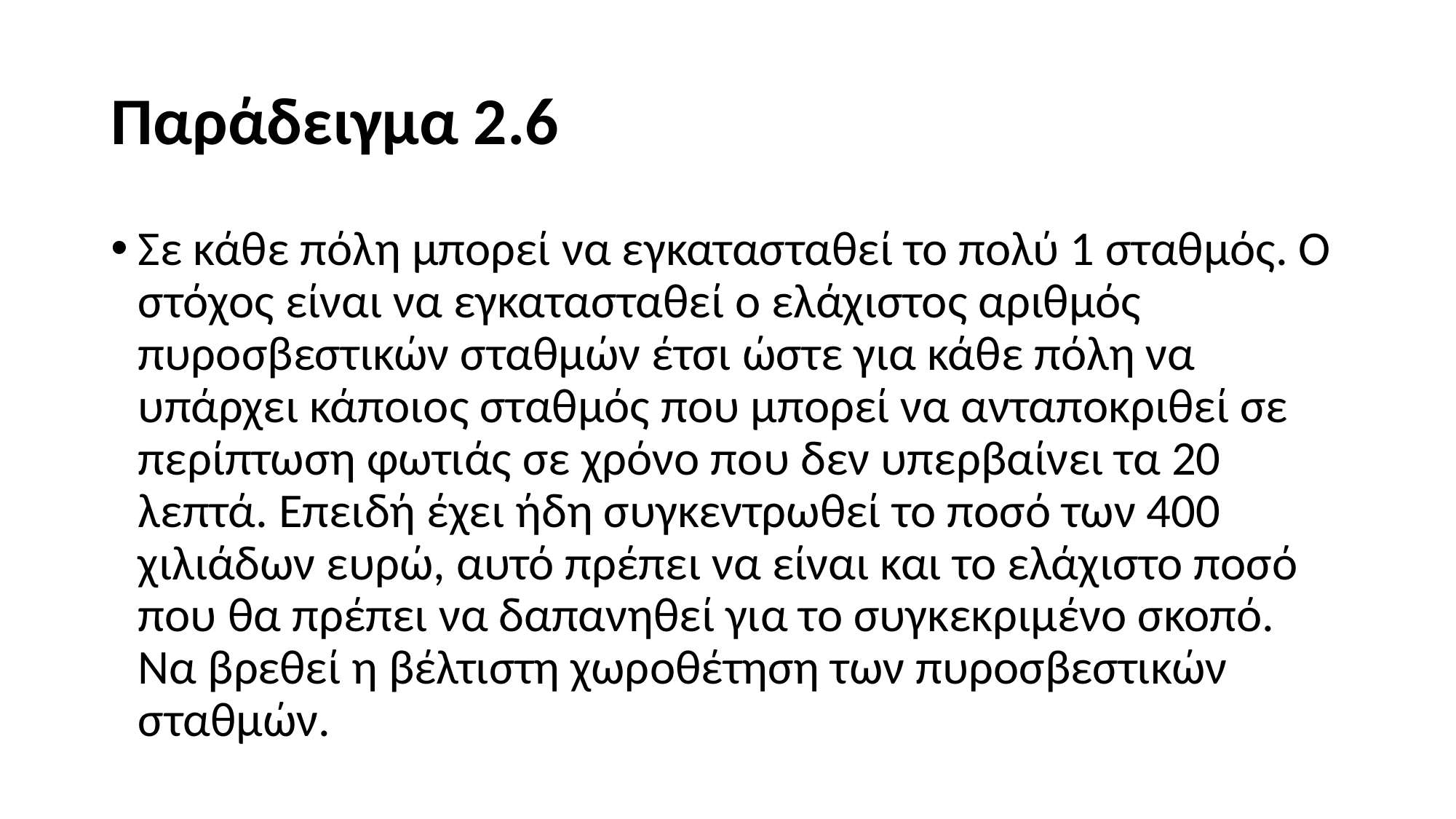

# Παράδειγμα 2.6
Σε κάθε πόλη μπορεί να εγκατασταθεί το πολύ 1 σταθμός. Ο στόχος είναι να εγκατασταθεί ο ελάχιστος αριθμός πυροσβεστικών σταθμών έτσι ώστε για κάθε πόλη να υπάρχει κάποιος σταθμός που μπορεί να ανταποκριθεί σε περίπτωση φωτιάς σε χρόνο που δεν υπερβαίνει τα 20 λεπτά. Επειδή έχει ήδη συγκεντρωθεί το ποσό των 400 χιλιάδων ευρώ, αυτό πρέπει να είναι και το ελάχιστο ποσό που θα πρέπει να δαπανηθεί για το συγκεκριμένο σκοπό. Να βρεθεί η βέλτιστη χωροθέτηση των πυροσβεστικών σταθμών.